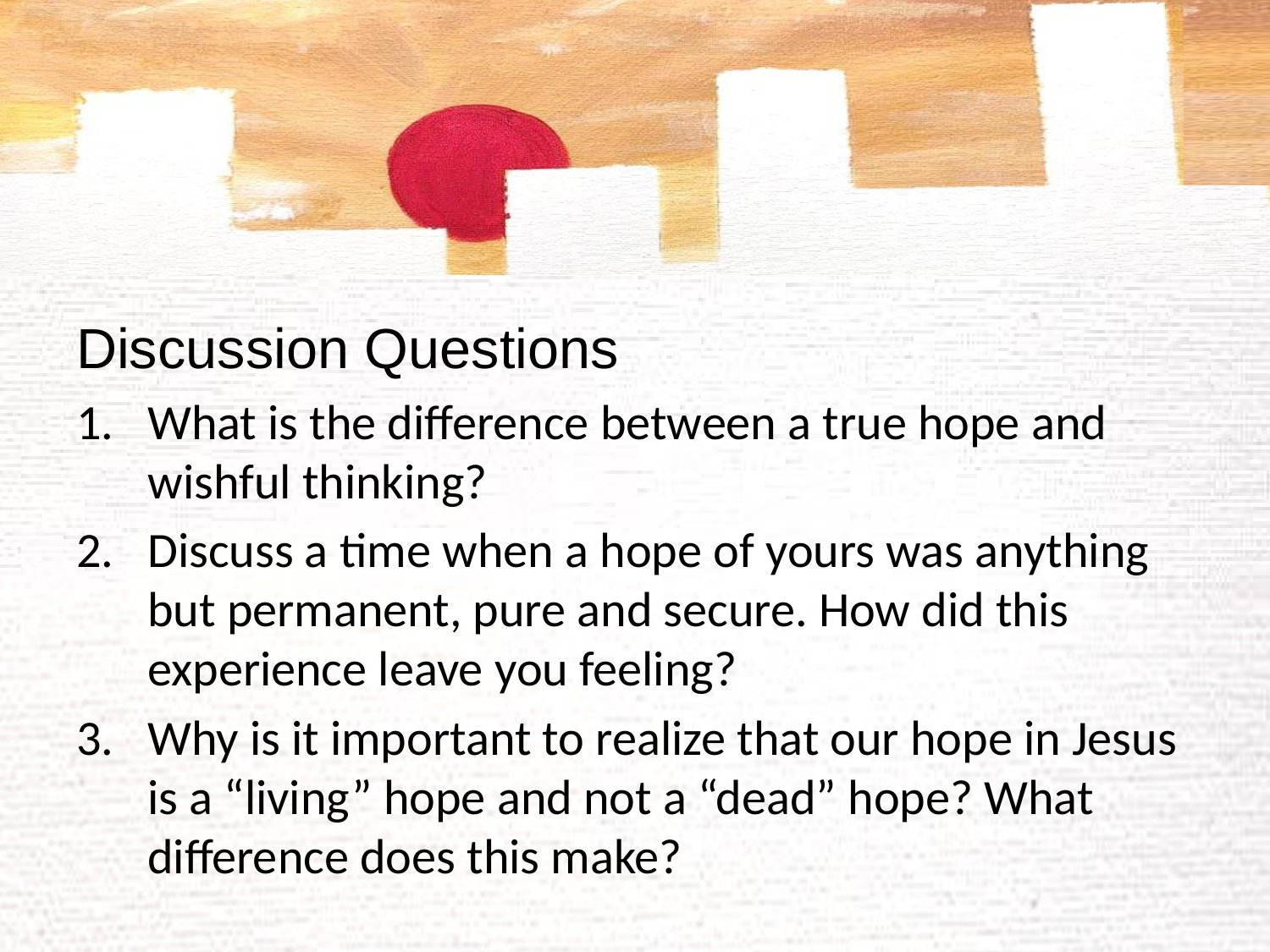

#
Discussion Questions
What is the difference between a true hope and wishful thinking?
Discuss a time when a hope of yours was anything but permanent, pure and secure. How did this experience leave you feeling?
Why is it important to realize that our hope in Jesus is a “living” hope and not a “dead” hope? What difference does this make?